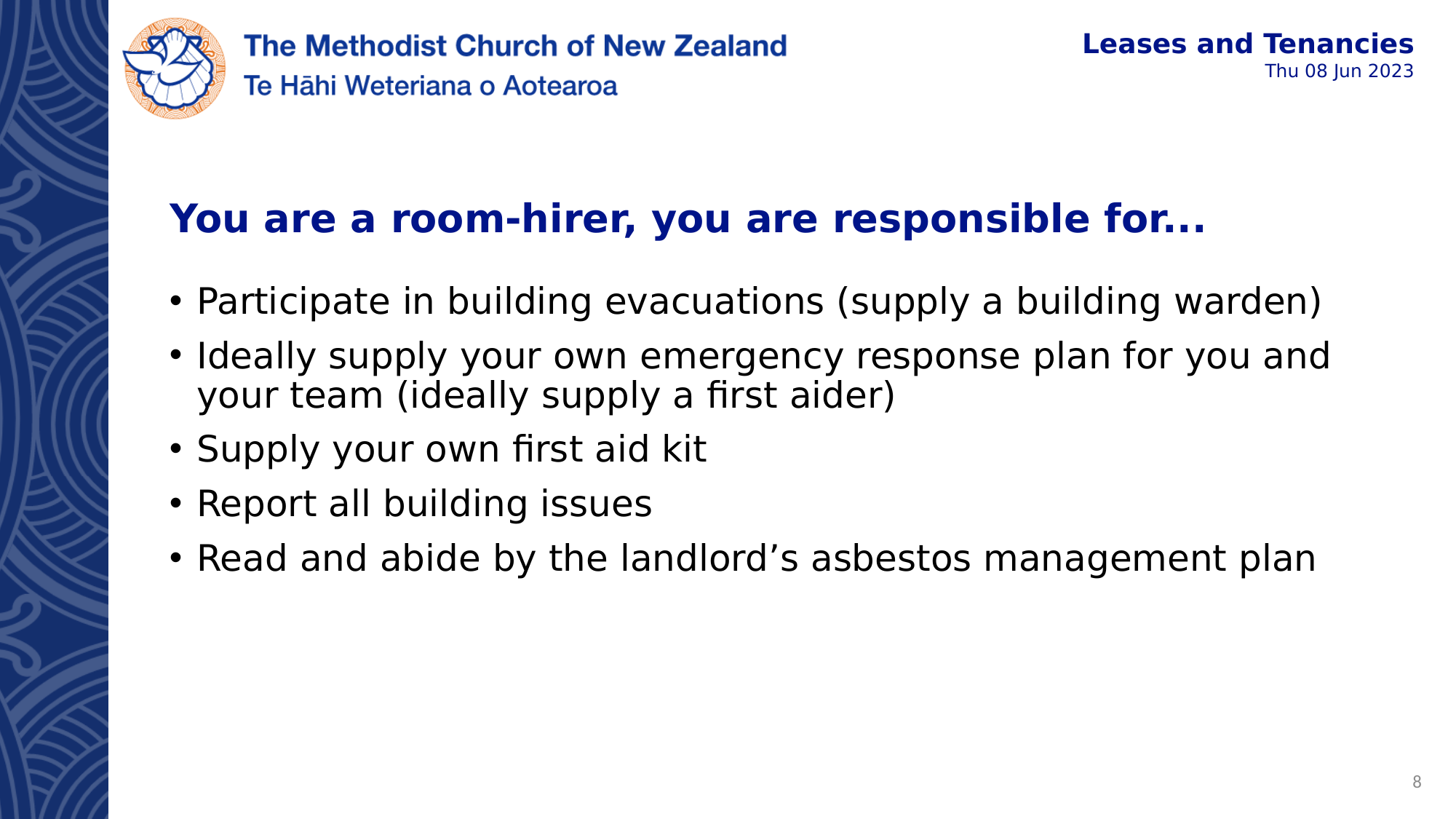

# You are a room-hirer, you are responsible for...
Participate in building evacuations (supply a building warden)
Ideally supply your own emergency response plan for you and your team (ideally supply a first aider)
Supply your own first aid kit
Report all building issues
Read and abide by the landlord’s asbestos management plan
8